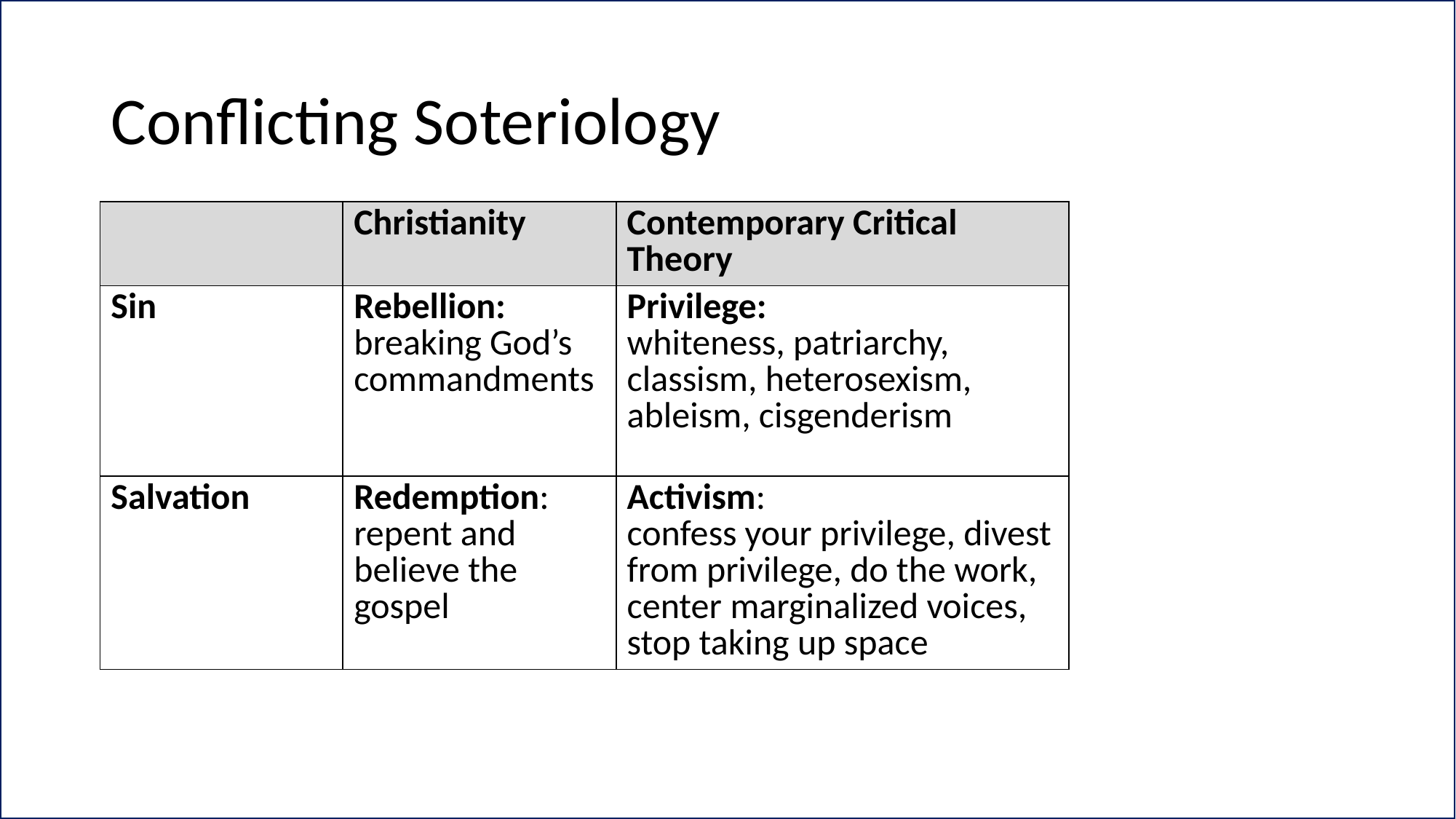

# Conflicting Soteriology
|  | Christianity | Contemporary Critical Theory |
| --- | --- | --- |
| Sin | Rebellion: breaking God’s commandments | Privilege: whiteness, patriarchy, classism, heterosexism, ableism, cisgenderism |
| Salvation | Redemption: repent and believe the gospel | Activism: confess your privilege, divest from privilege, do the work, center marginalized voices, stop taking up space |